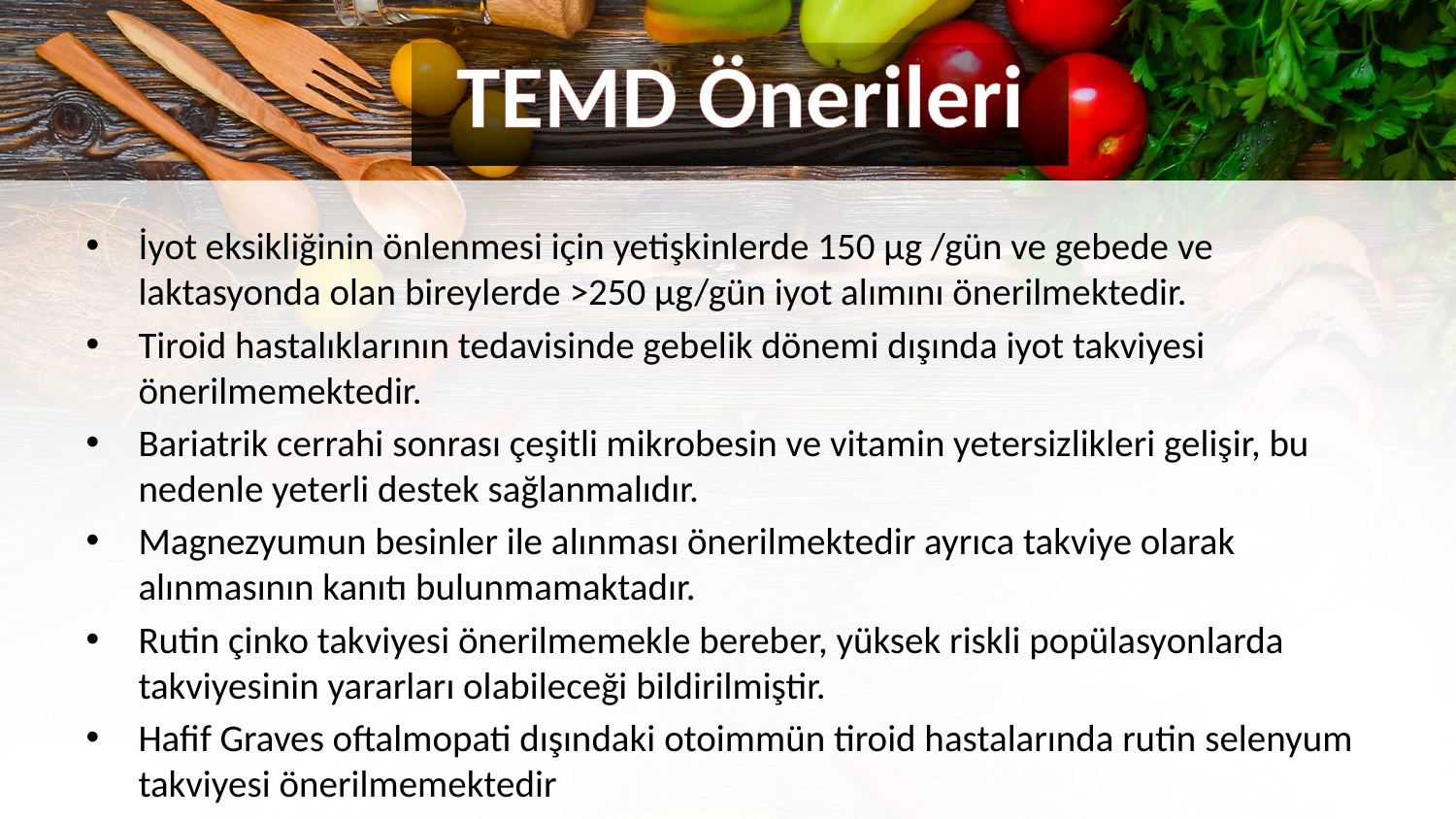

TEMD Önerileri

İyot eksikliğinin önlenmesi için yetişkinlerde 150 µg /gün ve gebede ve laktasyonda olan bireylerde >250 µg/gün iyot alımını önerilmektedir.
Tiroid hastalıklarının tedavisinde gebelik dönemi dışında iyot takviyesi önerilmemektedir.
Bariatrik cerrahi sonrası çeşitli mikrobesin ve vitamin yetersizlikleri gelişir, bu nedenle yeterli destek sağlanmalıdır.
Magnezyumun besinler ile alınması önerilmektedir ayrıca takviye olarak alınmasının kanıtı bulunmamaktadır.
Rutin çinko takviyesi önerilmemekle bereber, yüksek riskli popülasyonlarda takviyesinin yararları olabileceği bildirilmiştir.
Hafif Graves oftalmopati dışındaki otoimmün tiroid hastalarında rutin selenyum takviyesi önerilmemektedir